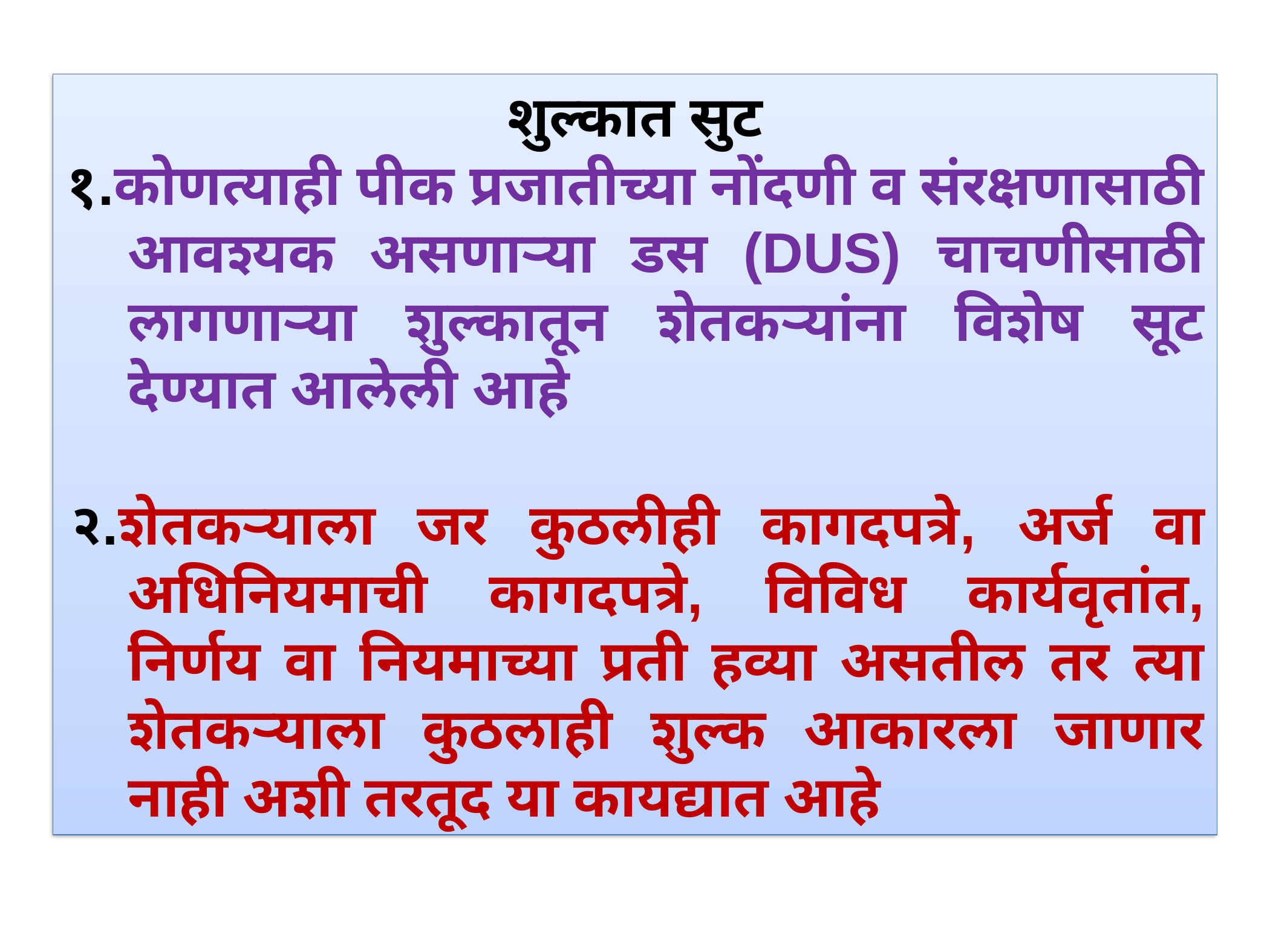

शुल्कात सुट
१.कोणत्याही पीक प्रजातीच्या नोंदणी व संरक्षणासाठी आवश्यक असणाऱ्या डस (DUS) चाचणीसाठी लागणाऱ्या शुल्कातून शेतकऱ्यांना विशेष सूट देण्यात आलेली आहे

२.शेतकऱ्याला जर कुठलीही कागदपत्रे, अर्ज वा अधिनियमाची कागदपत्रे, विविध कार्यवृतांत, निर्णय वा नियमाच्या प्रती हव्या असतील तर त्या शेतकऱ्याला कुठलाही शुल्क आकारला जाणार नाही अशी तरतूद या कायद्यात आहे